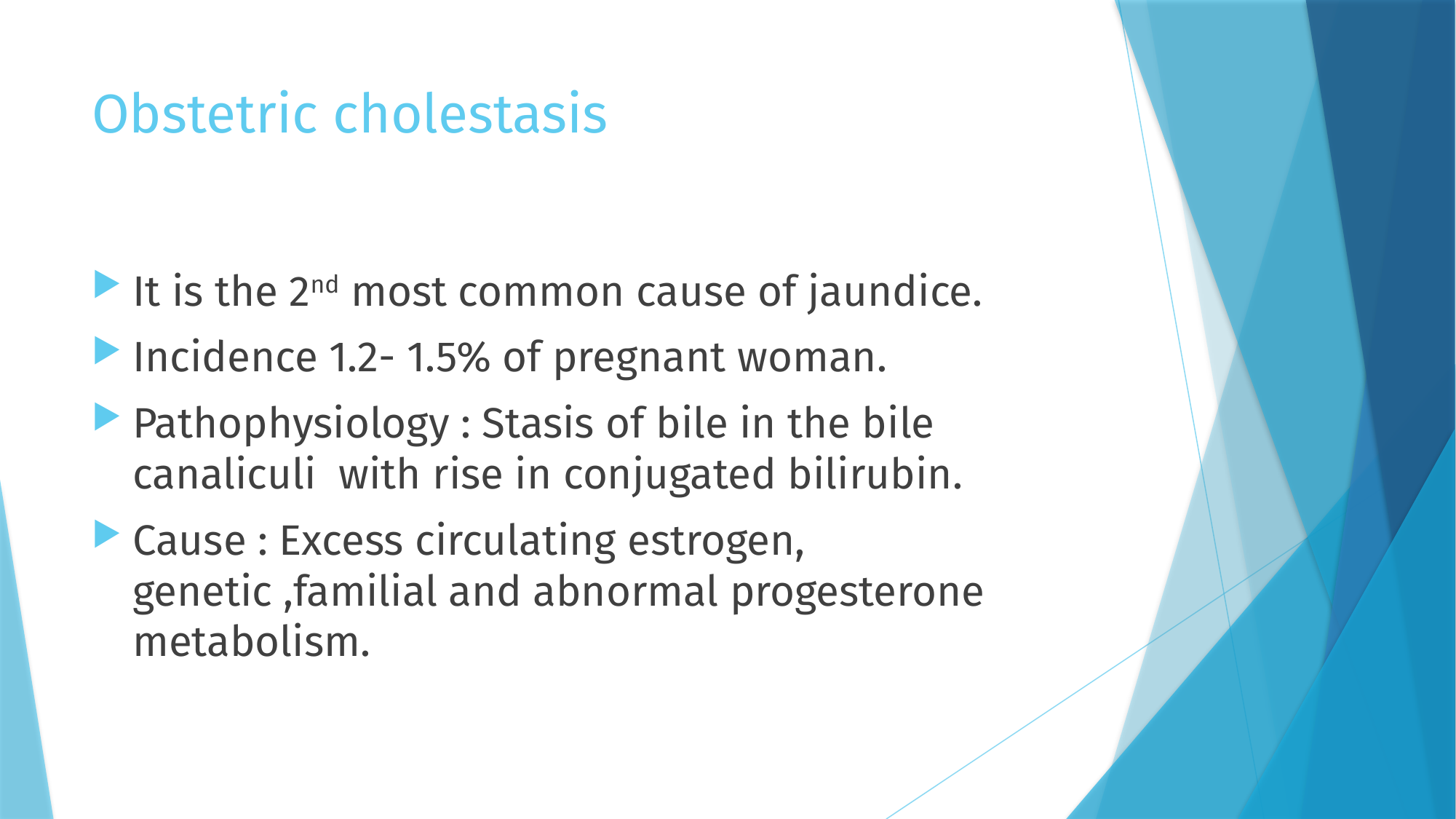

# Obstetric cholestasis
It is the 2nd most common cause of jaundice.
Incidence 1.2- 1.5% of pregnant woman.
Pathophysiology : Stasis of bile in the bile canaliculi  with rise in conjugated bilirubin.
Cause : Excess circulating estrogen, genetic ,familial and abnormal progesterone metabolism.